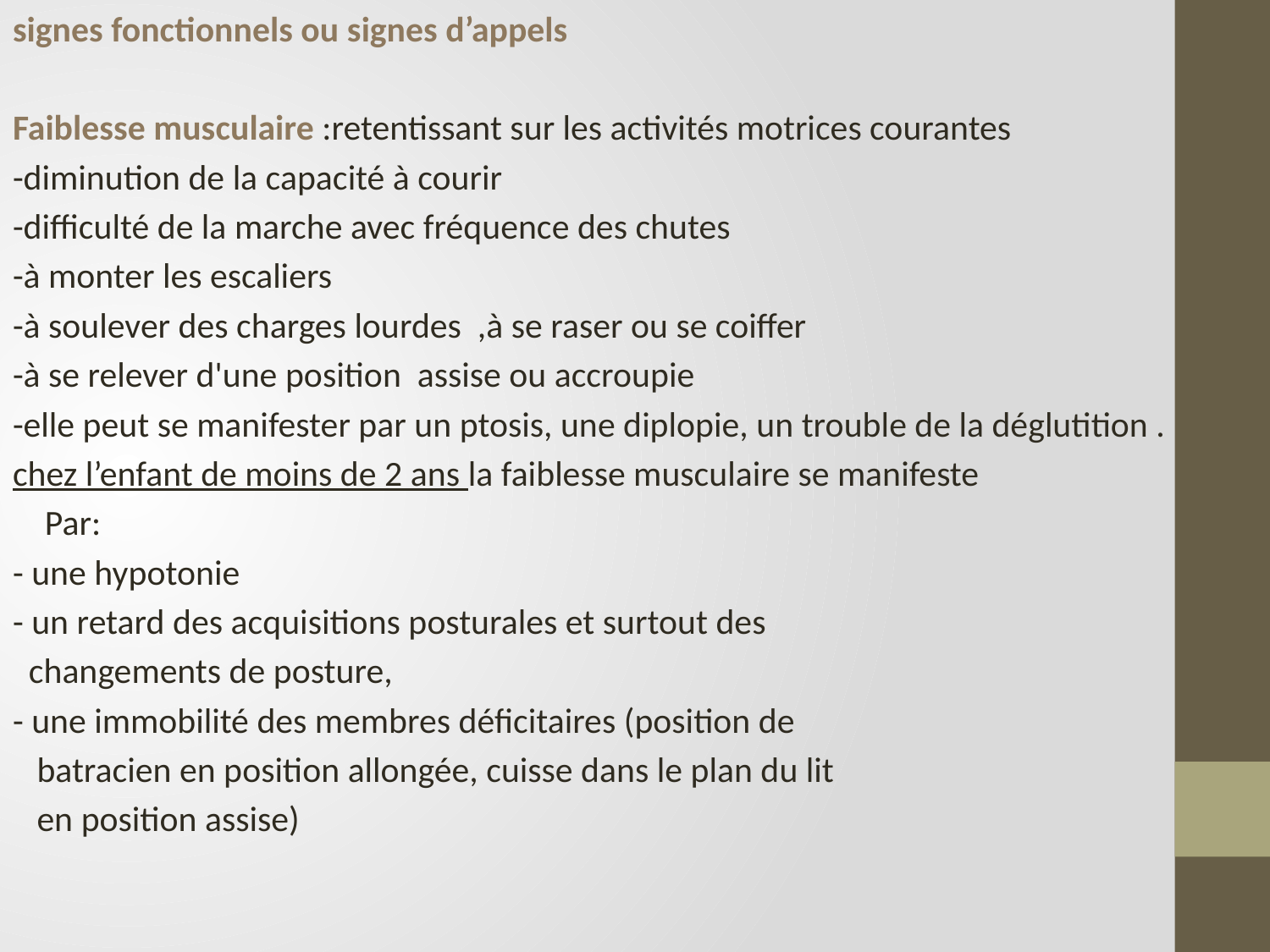

signes fonctionnels ou signes d’appels

Faiblesse musculaire :retentissant sur les activités motrices courantes
-diminution de la capacité à courir
-difficulté de la marche avec fréquence des chutes
-à monter les escaliers
-à soulever des charges lourdes  ,à se raser ou se coiffer
-à se relever d'une position  assise ou accroupie
-elle peut se manifester par un ptosis, une diplopie, un trouble de la déglutition .
chez l’enfant de moins de 2 ans la faiblesse musculaire se manifeste
    Par:
- une hypotonie
- un retard des acquisitions posturales et surtout des
  changements de posture,
- une immobilité des membres déficitaires (position de
   batracien en position allongée, cuisse dans le plan du lit
   en position assise)

# C/ NP bactériennes: